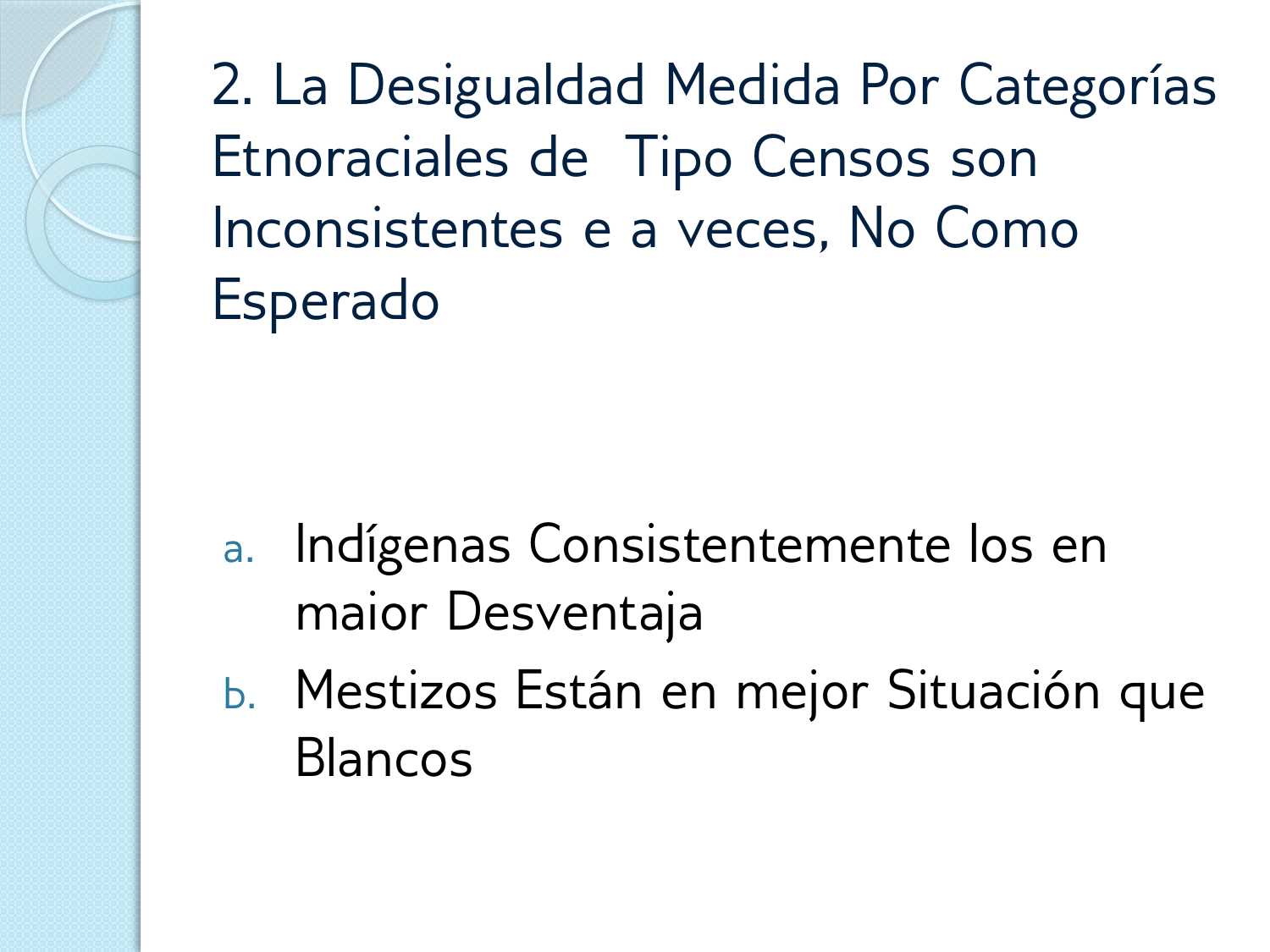

# 2. La Desigualdad Medida Por Categorías Etnoraciales de  Tipo Censos son Inconsistentes e a veces, No Como Esperado

Indígenas Consistentemente los en maior Desventaja
Mestizos Están en mejor Situación que Blancos